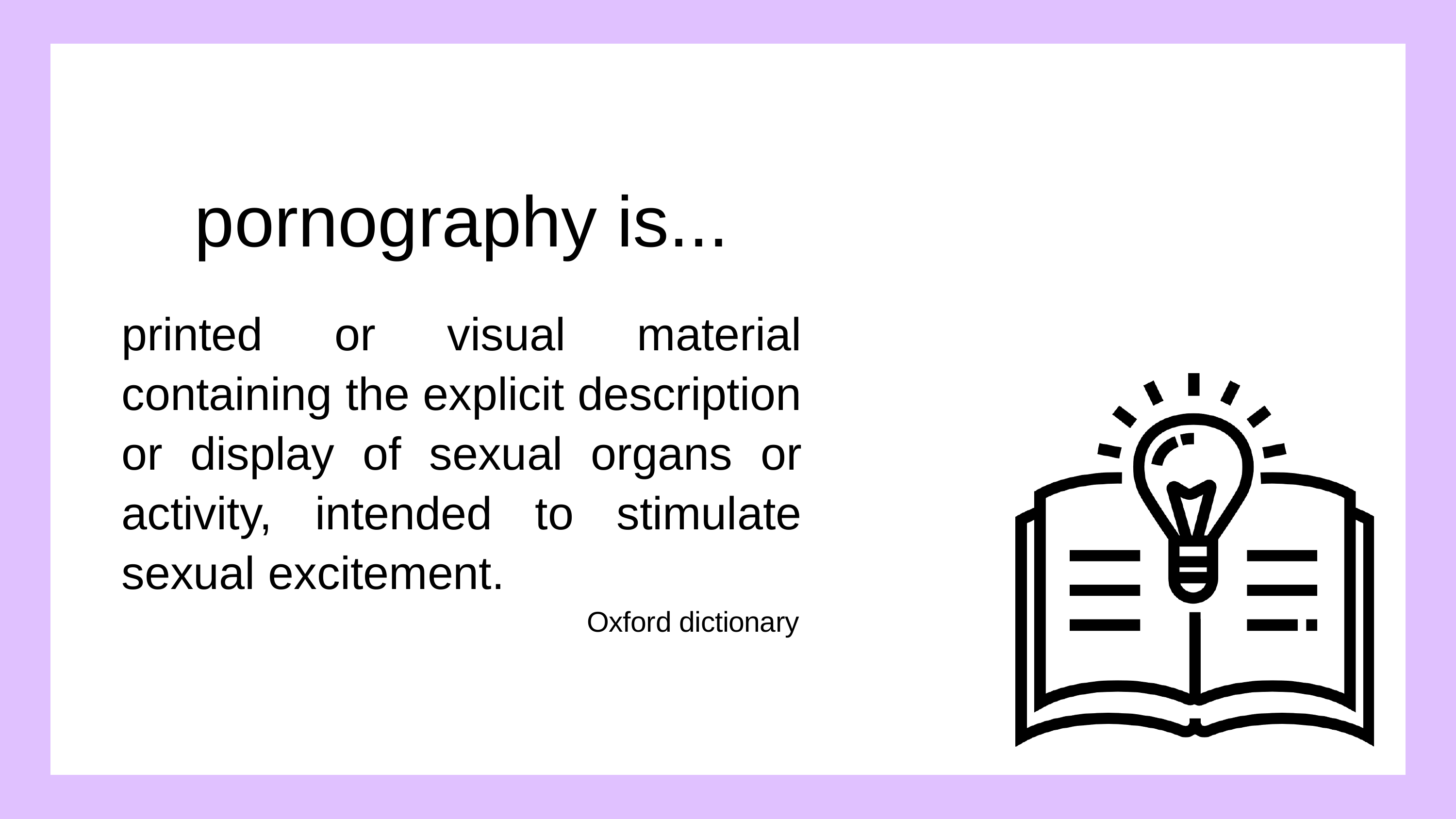

pornography is...

printed or visual material containing the explicit description or display of sexual organs or activity, intended to stimulate sexual excitement.

Oxford dictionary